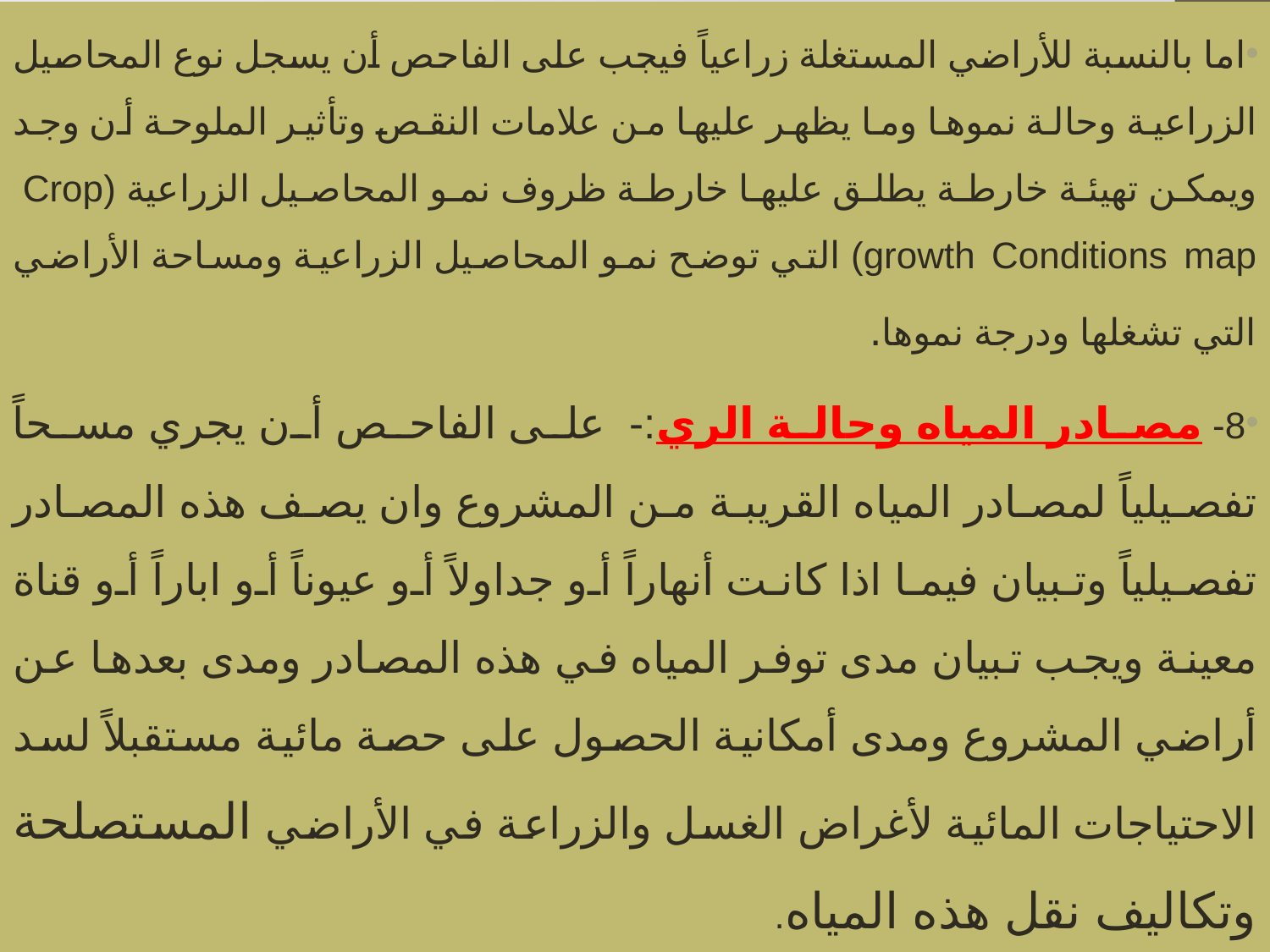

اما بالنسبة للأراضي المستغلة زراعياً فيجب على الفاحص أن يسجل نوع المحاصيل الزراعية وحالة نموها وما يظهر عليها من علامات النقص وتأثير الملوحة أن وجد ويمكن تهيئة خارطة يطلق عليها خارطة ظروف نمو المحاصيل الزراعية (Crop growth Conditions map) التي توضح نمو المحاصيل الزراعية ومساحة الأراضي التي تشغلها ودرجة نموها.
8- مصادر المياه وحالة الري:-  على الفاحص أن يجري مسحاً تفصيلياً لمصادر المياه القريبة من المشروع وان يصف هذه المصادر تفصيلياً وتبيان فيما اذا كانت أنهاراً أو جداولاً أو عيوناً أو اباراً أو قناة معينة ويجب تبيان مدى توفر المياه في هذه المصادر ومدى بعدها عن أراضي المشروع ومدى أمكانية الحصول على حصة مائية مستقبلاً لسد الاحتياجات المائية لأغراض الغسل والزراعة في الأراضي المستصلحة وتكاليف نقل هذه المياه.